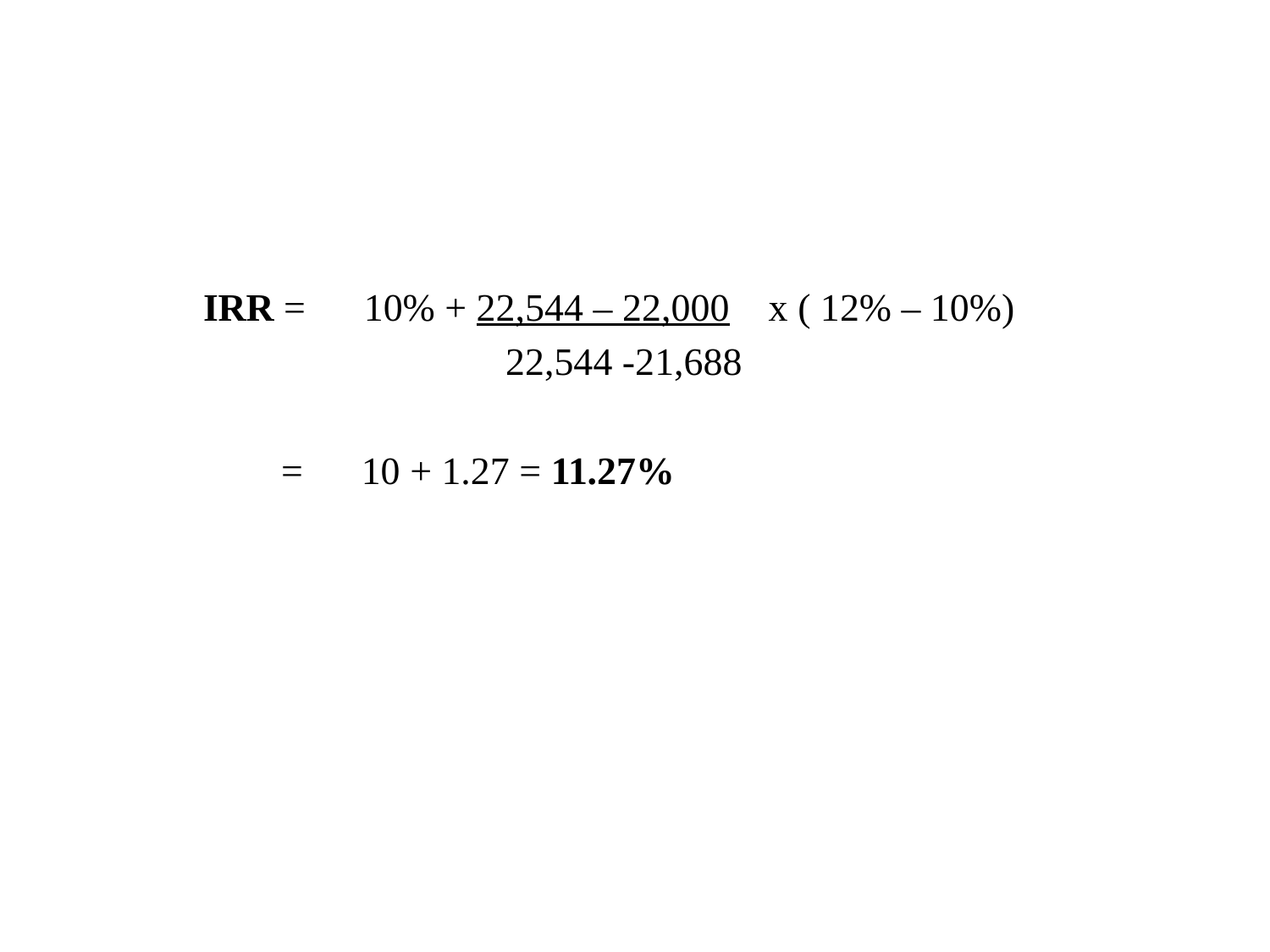

#

	IRR =      10% + 22,544 – 22,000    x ( 12% – 10%)
		                  22,544 -21,688

      	        =      10 + 1.27 = 11.27%